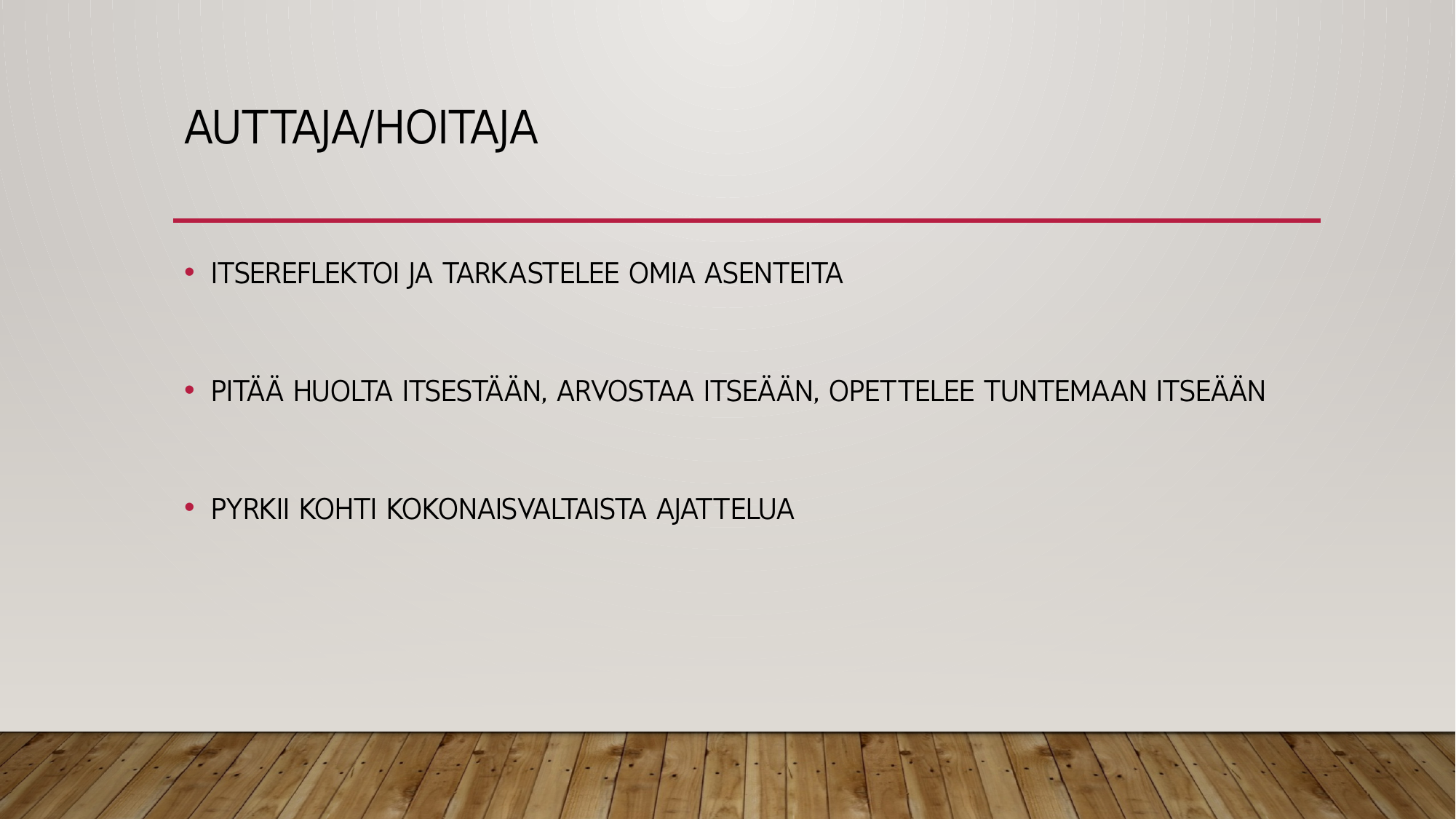

# Auttaja/hoitaja
ITSEREFLEKTOI JA TARKASTELEE OMIA ASENTEITA

PITÄÄ HUOLTA ITSESTÄÄN, ARVOSTAA ITSEÄÄN, OPETTELEE TUNTEMAAN ITSEÄÄN

PYRKII KOHTI KOKONAISVALTAISTA AJATTELUA